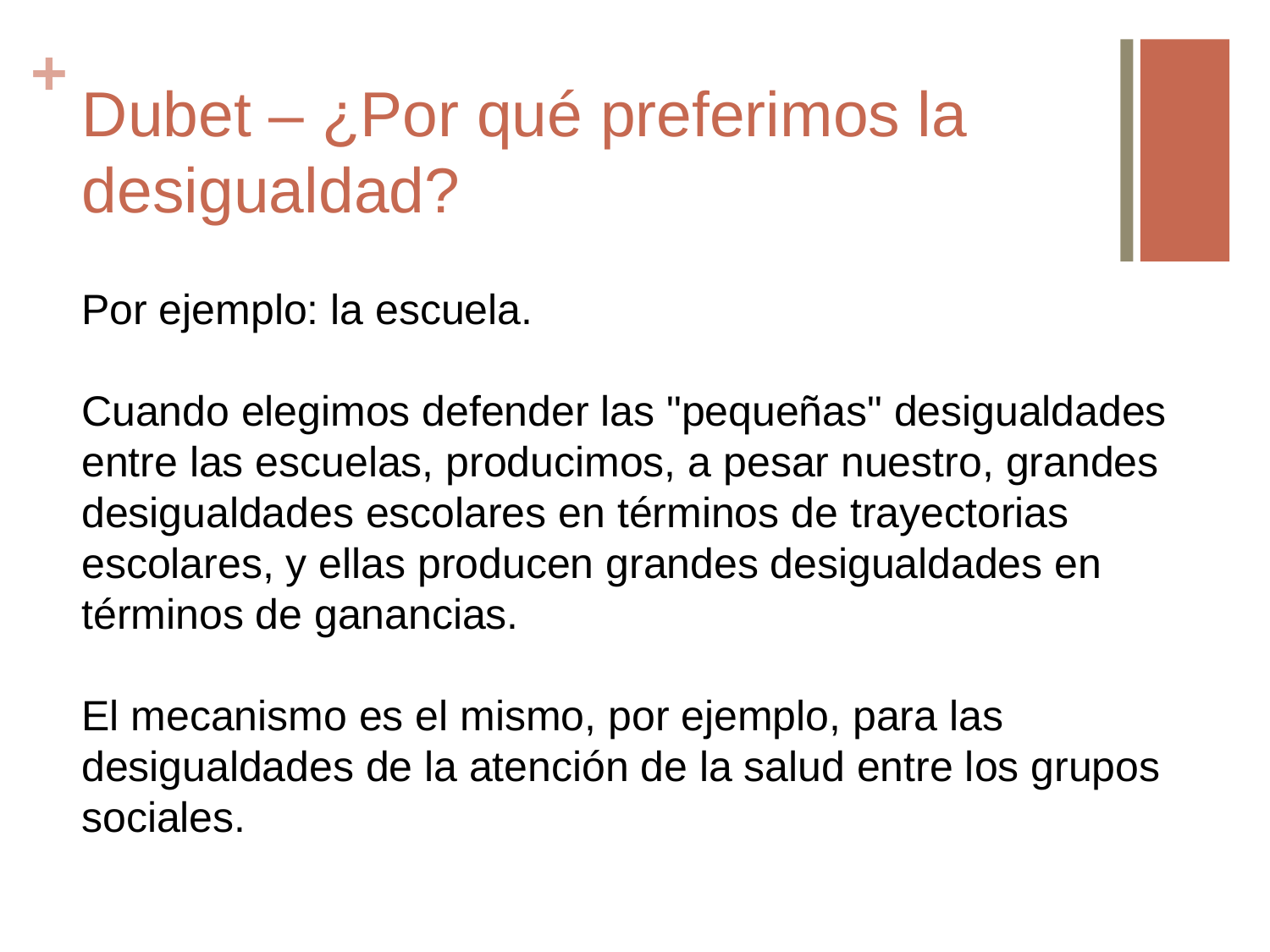

# Dubet – ¿Por qué preferimos la desigualdad?

Por ejemplo: la escuela.

Cuando elegimos defender las "pequeñas" desigualdades entre las escuelas, producimos, a pesar nuestro, grandes desigualdades escolares en términos de trayectorias escolares, y ellas producen grandes desigualdades en términos de ganancias.

El mecanismo es el mismo, por ejemplo, para las desigualdades de la atención de la salud entre los grupos sociales.